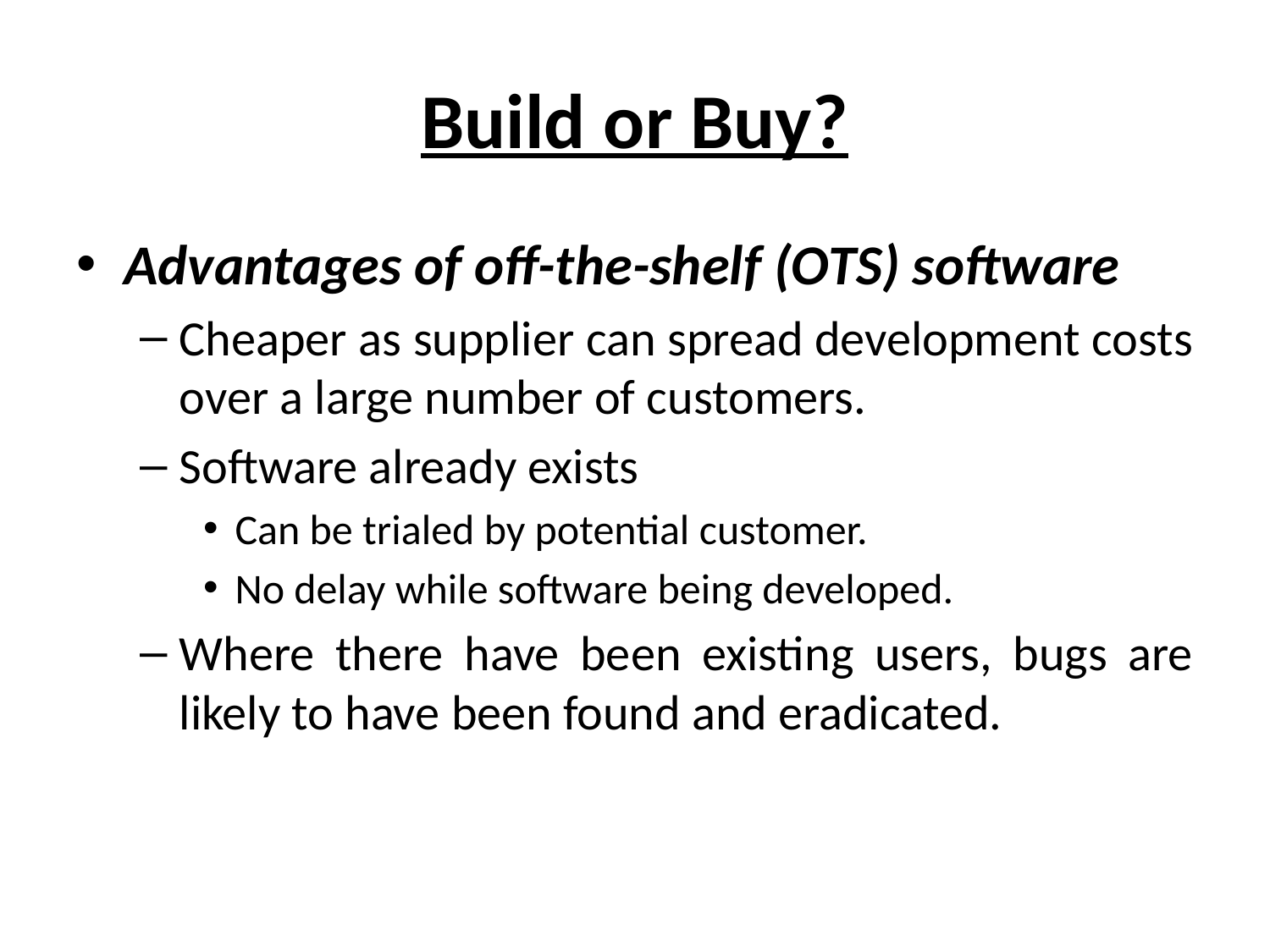

# Build or Buy?
Advantages of off-the-shelf (OTS) software
Cheaper as supplier can spread development costs over a large number of customers.
Software already exists
Can be trialed by potential customer.
No delay while software being developed.
Where there have been existing users, bugs are likely to have been found and eradicated.